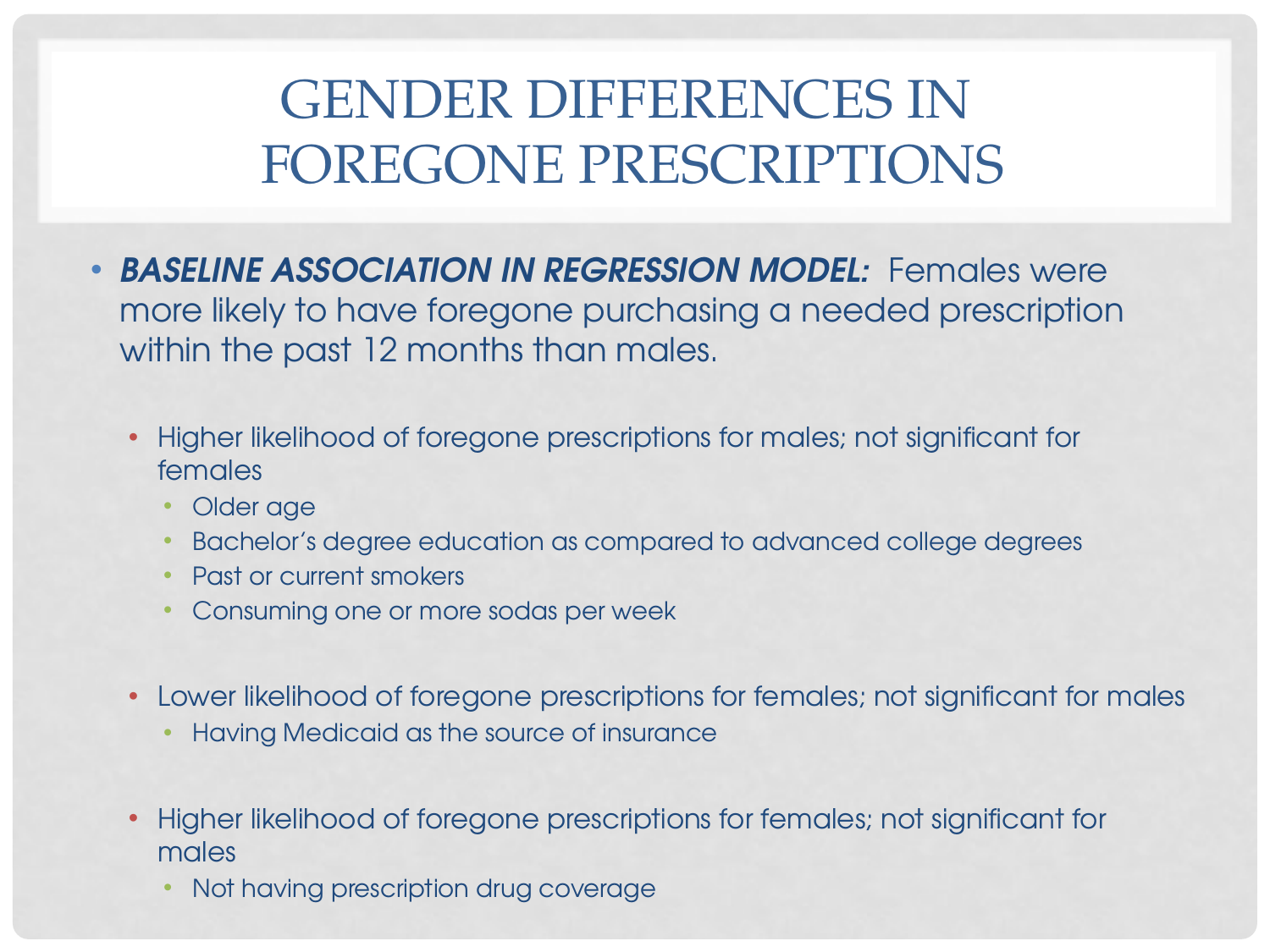

# Gender differences in foregone prescriptions
BASELINE ASSOCIATION IN REGRESSION MODEL:  Females were more likely to have foregone purchasing a needed prescription within the past 12 months than males.

Higher likelihood of foregone prescriptions for males; not significant for females
Older age
Bachelor’s degree education as compared to advanced college degrees
Past or current smokers
Consuming one or more sodas per week

Lower likelihood of foregone prescriptions for females; not significant for males
Having Medicaid as the source of insurance

Higher likelihood of foregone prescriptions for females; not significant for males
Not having prescription drug coverage